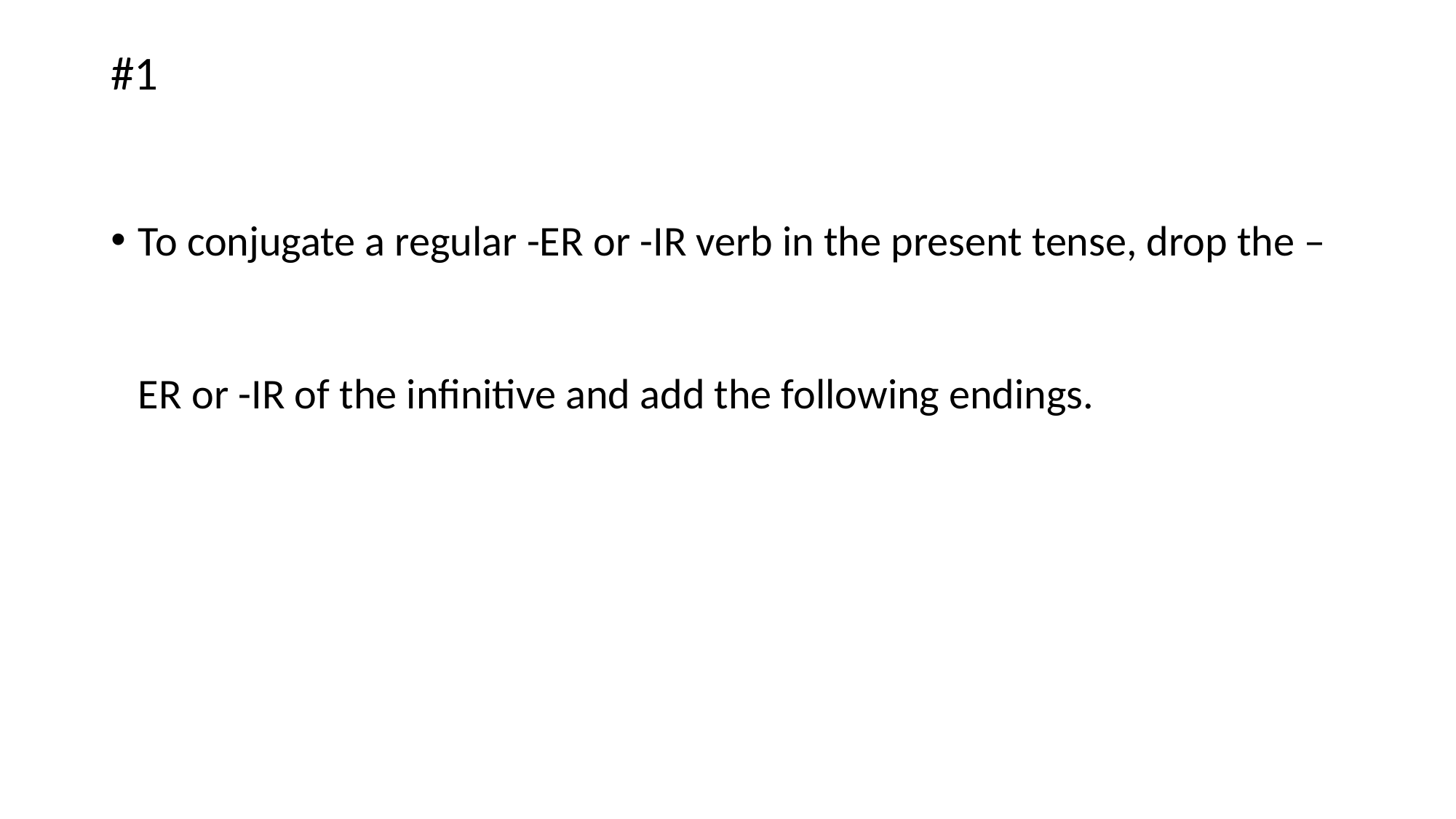

# #1
To conjugate a regular -ER or -IR verb in the present tense, drop the –ER or -IR of the infinitive and add the following endings.